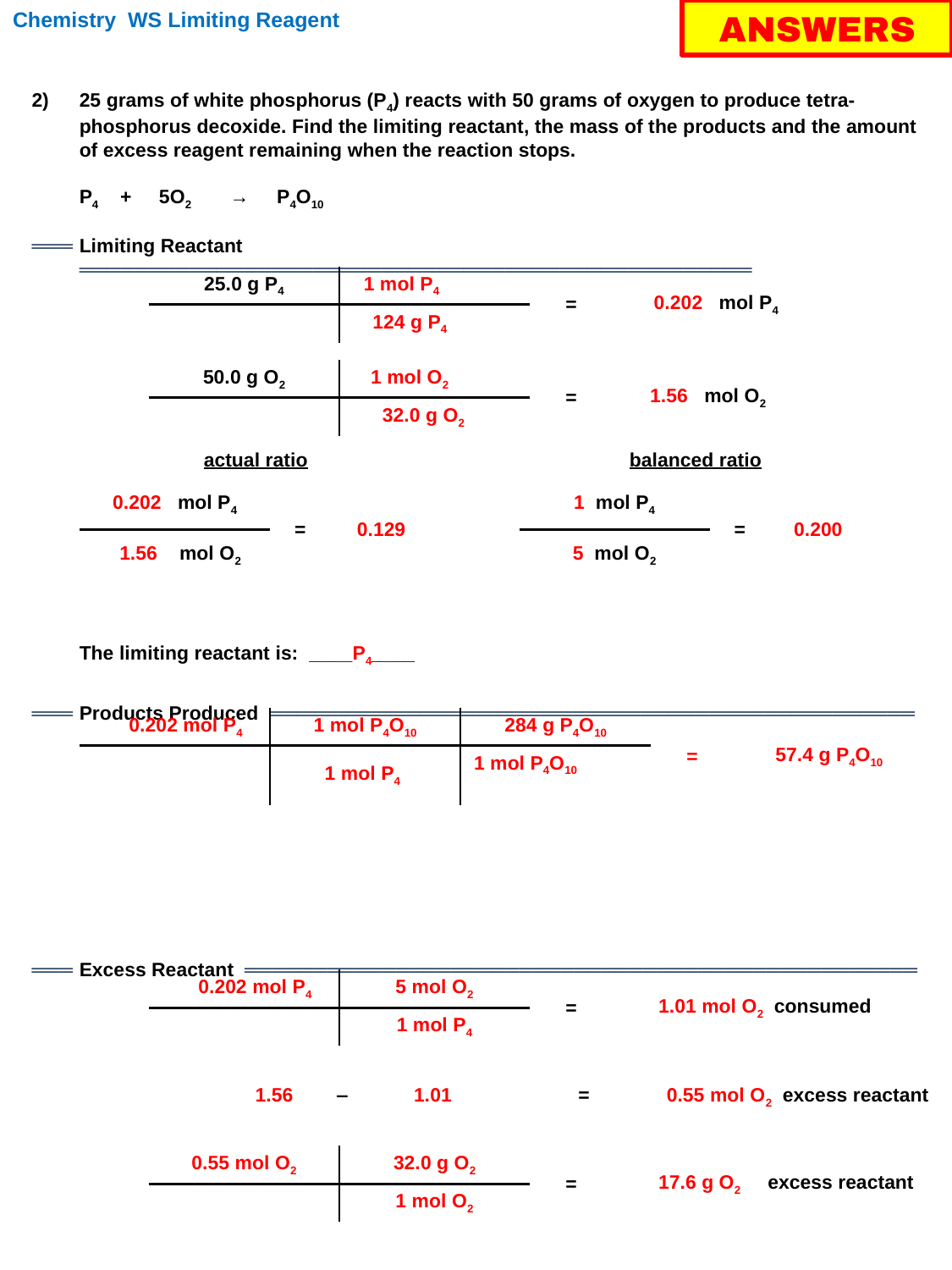

Chemistry  WS Limiting Reagent
ANSWERS
2)	25 grams of white phosphorus (P4) reacts with 50 grams of oxygen to produce tetra-phosphorus decoxide. Find the limiting reactant, the mass of the products and the amount of excess reagent remaining when the reaction stops.

	P4    +     5O2       →     P4O10

═══ 	Limiting Reactant ═════════════════════════════════════════════════

	The limiting reactant is:  ____P4____

═══	Products Produced  ═══════════════════════════════════════════════

═══ 	Excess Reactant  ═════════════════════════════════════════════════

| 25.0 g P4 | 1 mol P4 | = | 0.202 mol P4 |
| --- | --- | --- | --- |
|  | 124 g P4 |  |  |
| 50.0 g O2 | 1 mol O2 | = | 1.56 mol O2 |
| --- | --- | --- | --- |
|  | 32.0 g O2 |  |  |
| actual ratio |  |  |
| --- | --- | --- |
| 0.202 mol P4 | = | 0.129 |
| 1.56 mol O2 |  |  |
| balanced ratio |  |  |
| --- | --- | --- |
| 1 mol P4 | = | 0.200 |
| 5 mol O2 |  |  |
| 0.202 mol P4 | 1 mol P4O10 | 284 g P4O10 | = | 57.4 g P4O10 |
| --- | --- | --- | --- | --- |
|  | 1 mol P4 | 1 mol P4O10 |  |  |
| 0.202 mol P4 | 5 mol O2 | = | 1.01 mol O2 consumed |
| --- | --- | --- | --- |
|  | 1 mol P4 |  |  |
             1.56        ‒            1.01                       =              0.55 mol O2  excess reactant
| 0.55 mol O2 | 32.0 g O2 | = | 17.6 g O2 excess reactant |
| --- | --- | --- | --- |
|  | 1 mol O2 |  |  |